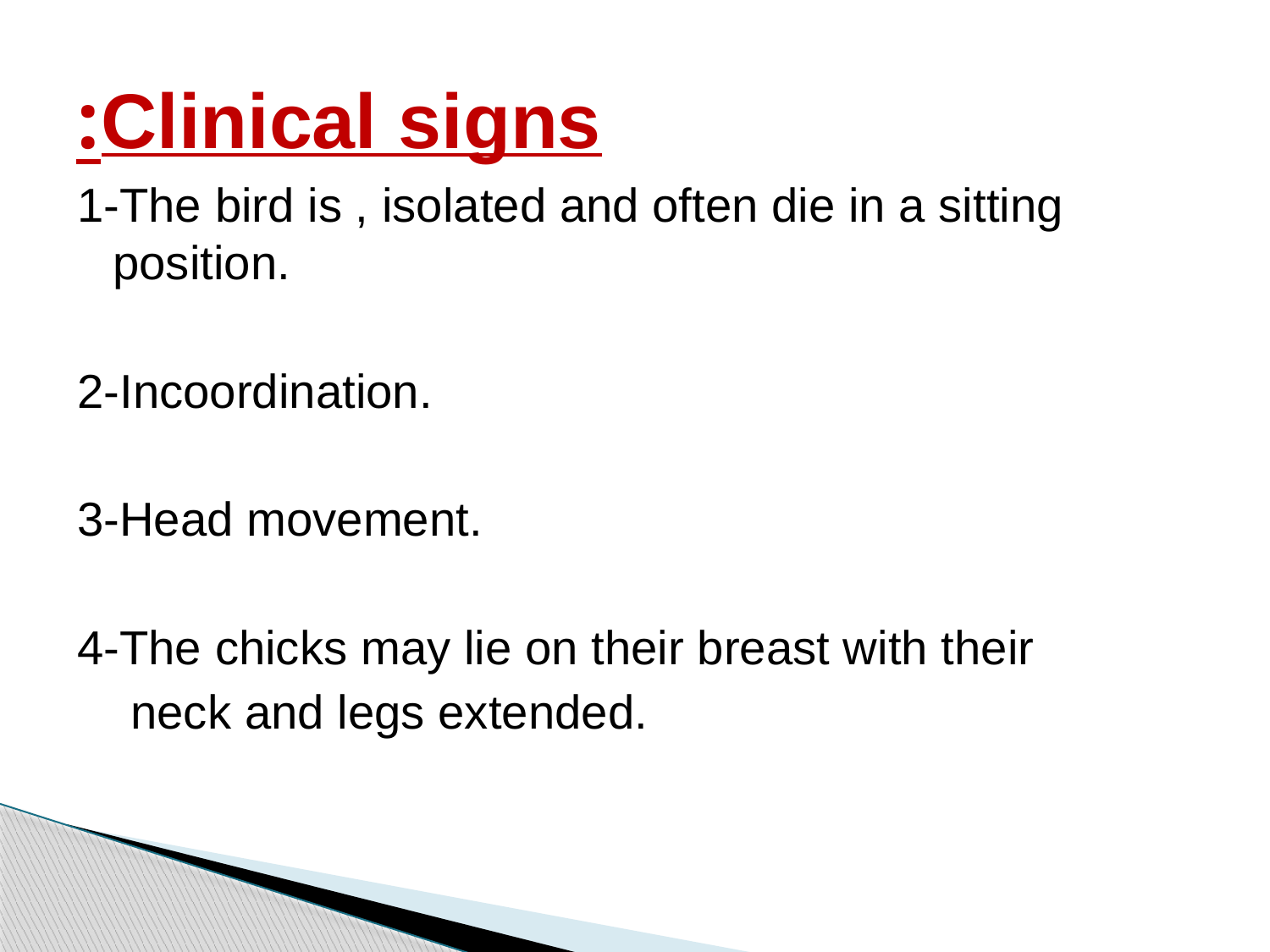

# Clinical signs:
1-The bird is , isolated and often die in a sitting position.

2-Incoordination.

3-Head movement.

4-The chicks may lie on their breast with their
    neck and legs extended.